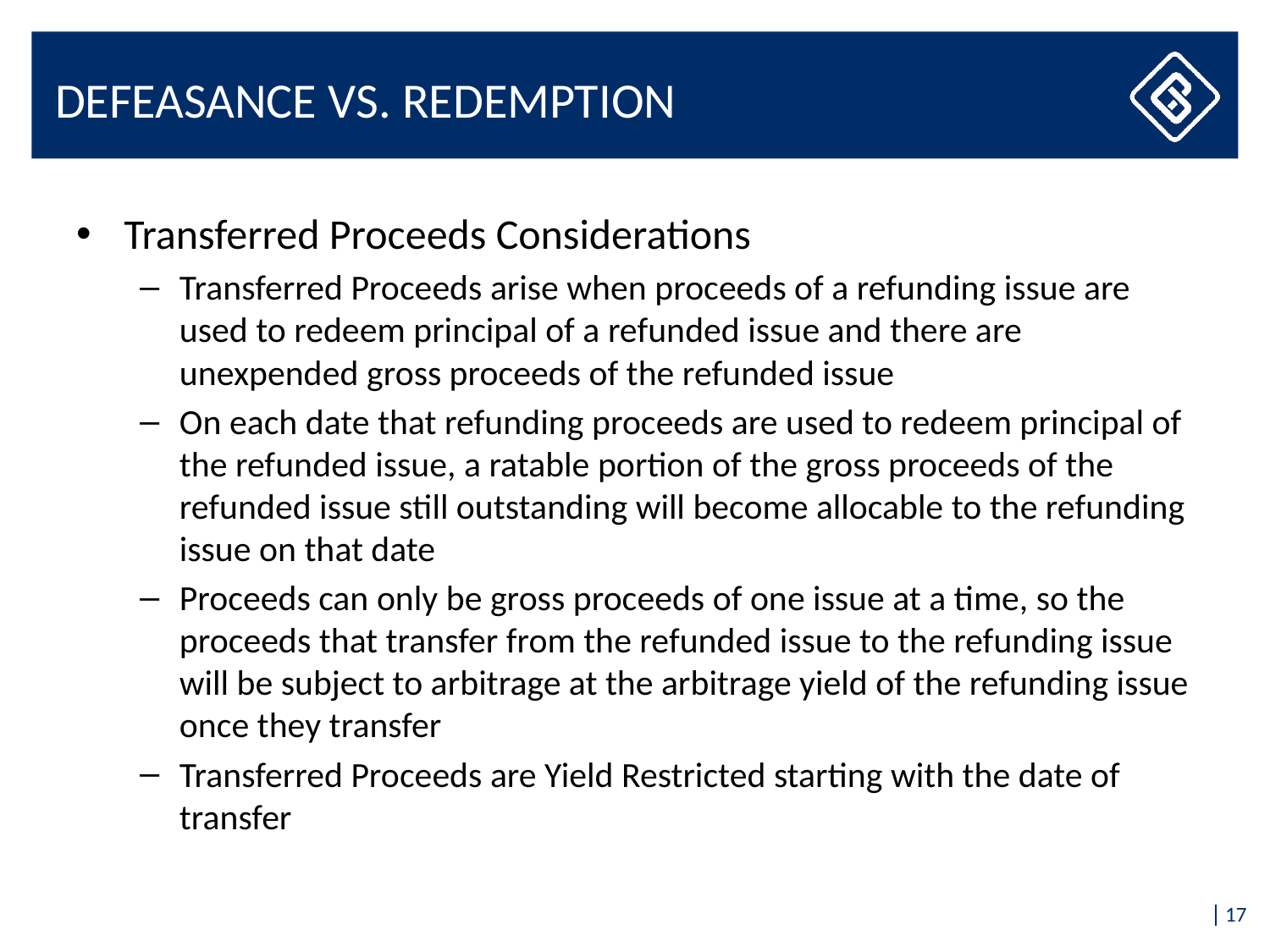

# Defeasance vs. Redemption
Transferred Proceeds Considerations
Transferred Proceeds arise when proceeds of a refunding issue are used to redeem principal of a refunded issue and there are unexpended gross proceeds of the refunded issue
On each date that refunding proceeds are used to redeem principal of the refunded issue, a ratable portion of the gross proceeds of the refunded issue still outstanding will become allocable to the refunding issue on that date
Proceeds can only be gross proceeds of one issue at a time, so the proceeds that transfer from the refunded issue to the refunding issue will be subject to arbitrage at the arbitrage yield of the refunding issue once they transfer
Transferred Proceeds are Yield Restricted starting with the date of transfer
17